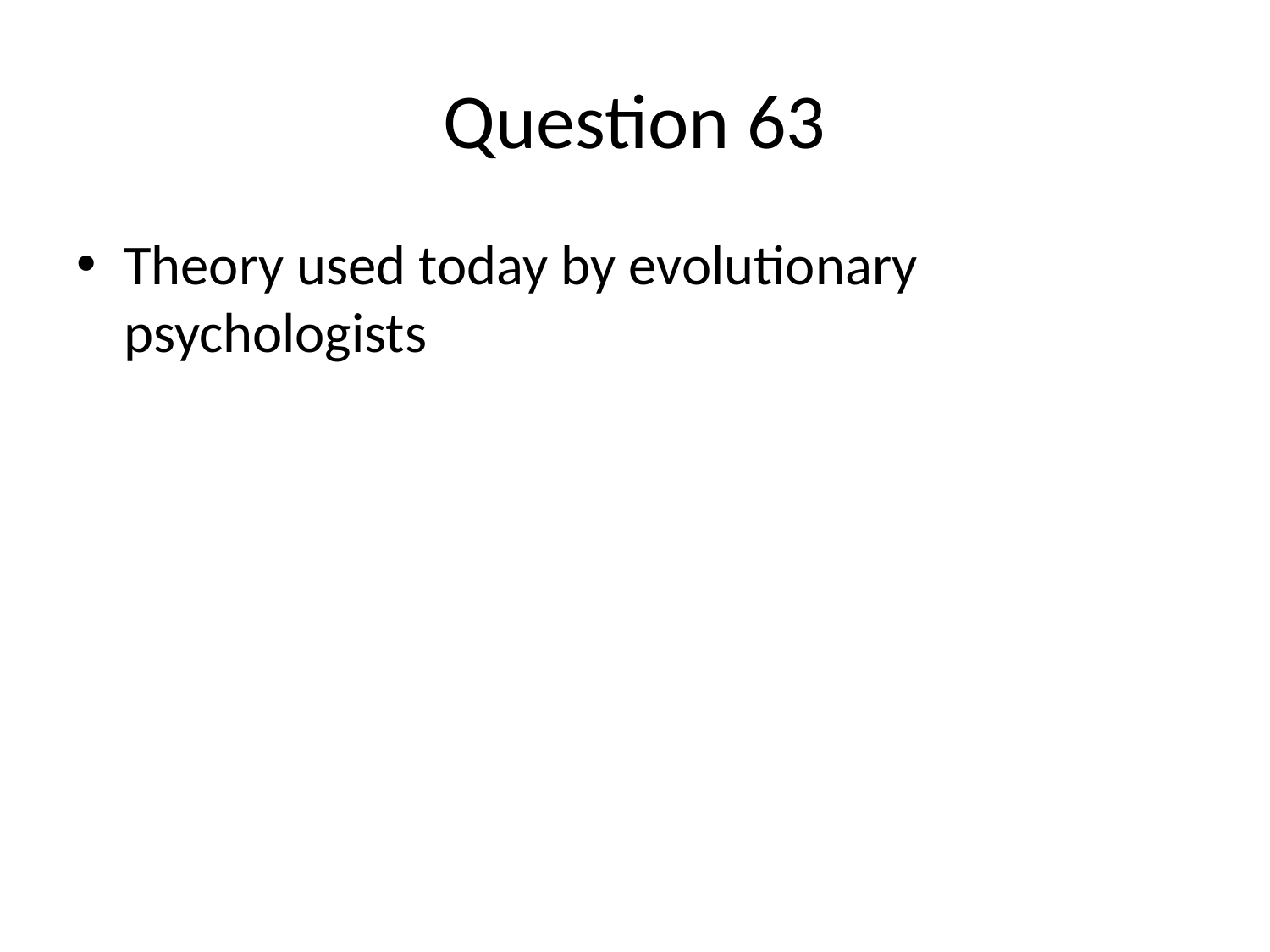

# Question 63
Theory used today by evolutionary psychologists